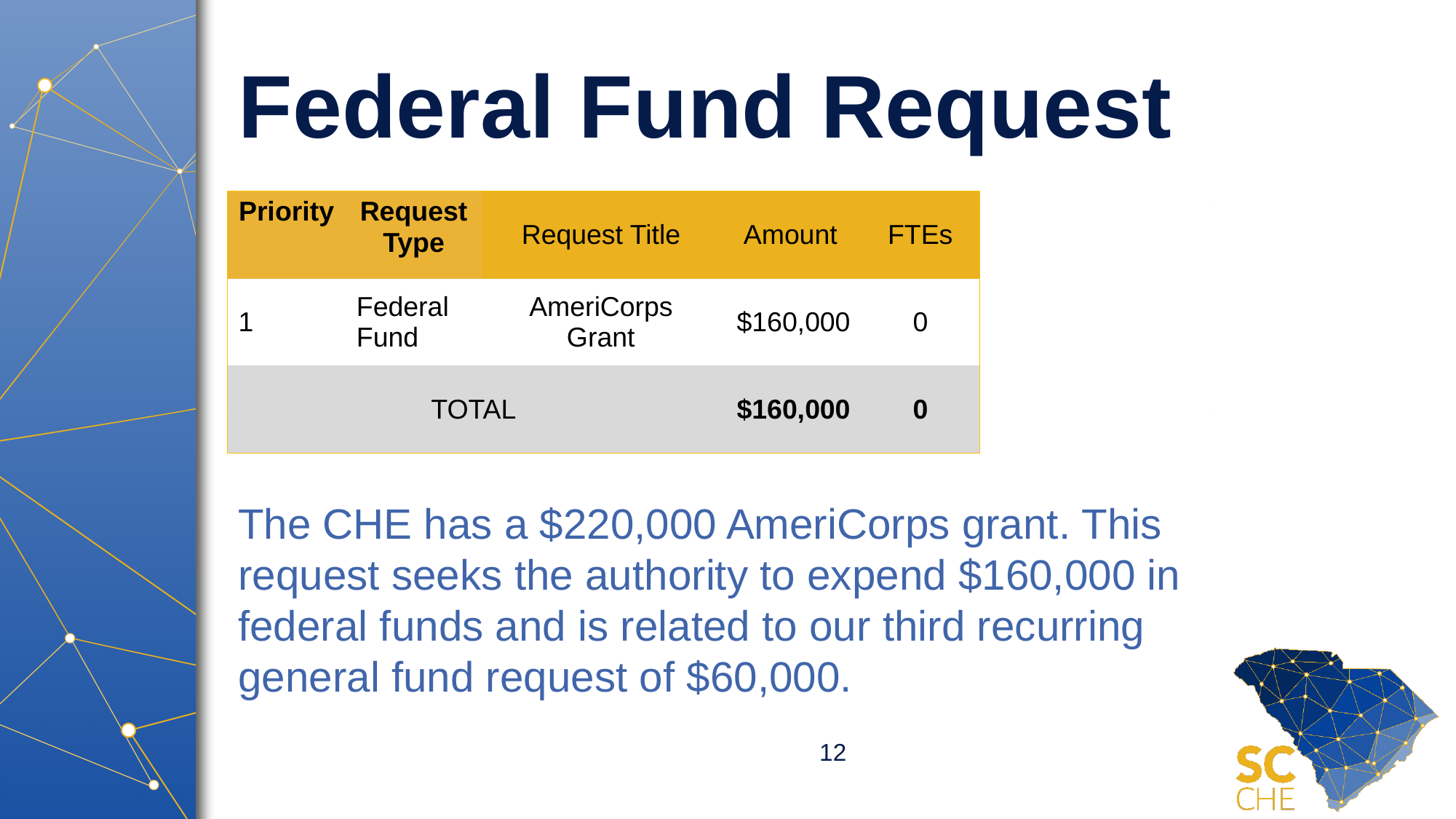

# Federal Fund Request
| Priority | Request Type | Request Title | Amount | FTEs |
| --- | --- | --- | --- | --- |
| 1 | Federal Fund | AmeriCorps Grant | $160,000 | 0 |
| TOTAL |  |  | $160,000 | 0 |
The CHE has a $220,000 AmeriCorps grant. This request seeks the authority to expend $160,000 in federal funds and is related to our third recurring general fund request of $60,000.

12